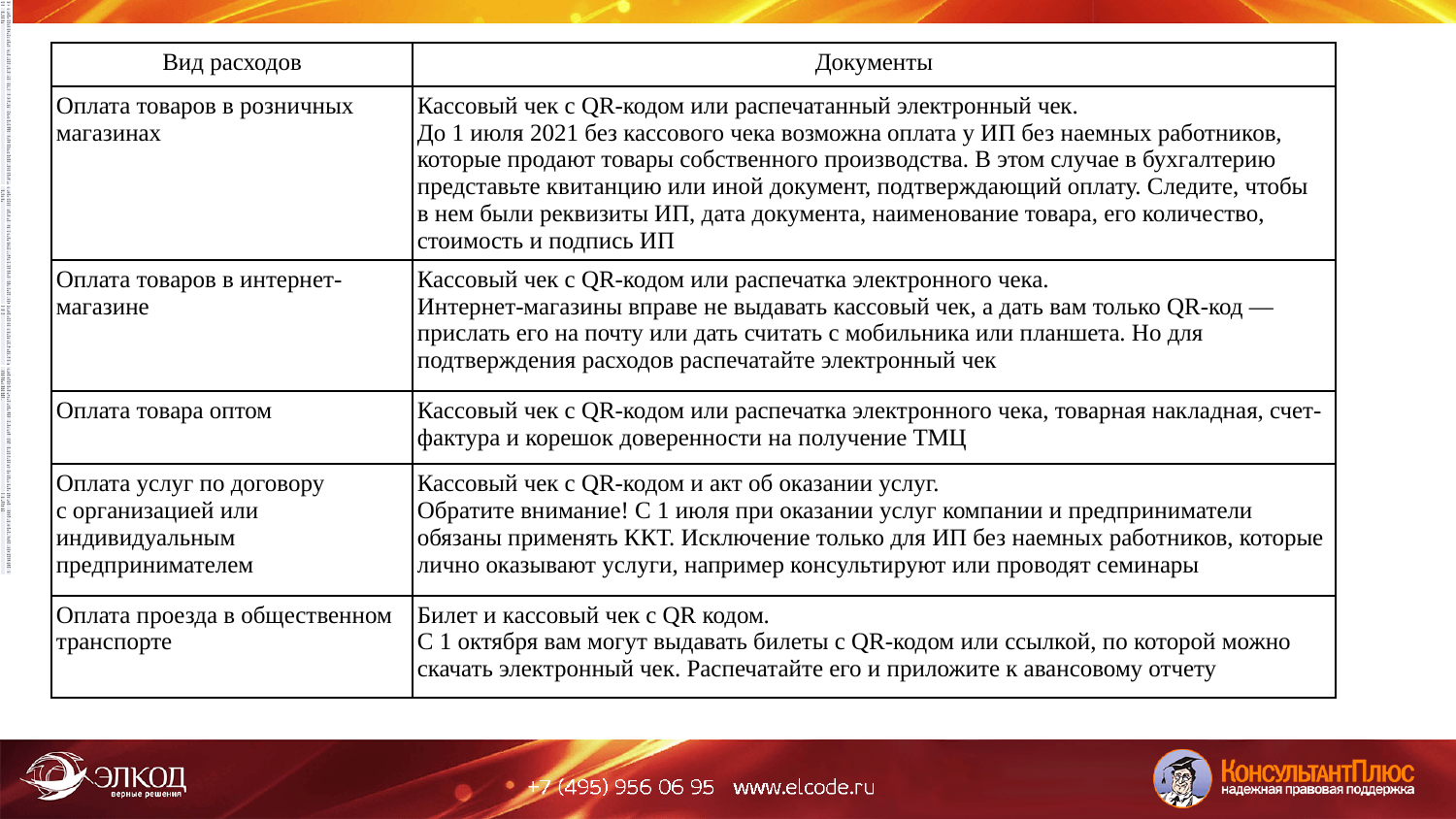

| Вид расходов | Документы |
| --- | --- |
| Оплата товаров в розничных магазинах | Кассовый чек с QR-кодом или распечатанный электронный чек. Без кассового чека возможна оплата у ИП без наемных работников, которые продают товары собственного производства. В этом случае в бухгалтерию представьте квитанцию или иной документ, подтверждающий оплату. Следите, чтобы в нем были реквизиты ИП, дата документа, наименование товара, его количество, стоимость и подпись ИП |
| Оплата товаров в интернет-магазине | Кассовый чек с QR-кодом или распечатка электронного чека. Интернет-магазины вправе не выдавать кассовый чек, а дать вам только QR-код — прислать его на почту или дать считать с мобильника или планшета. Но для подтверждения расходов распечатайте электронный чек |
| Оплата товара оптом | Кассовый чек с QR-кодом или распечатка электронного чека, товарная накладная, счет-фактура и корешок доверенности на получение ТМЦ |
| Оплата услуг по договору с организацией или индивидуальным предпринимателем | Кассовый чек с QR-кодом и акт об оказании услуг. Обратите внимание! С 1 июля при оказании услуг компании и предприниматели обязаны применять ККТ. Исключение только для ИП без наемных работников, которые лично оказывают услуги, например консультируют или проводят семинары |
| Оплата проезда в общественном транспорте | Билет и кассовый чек с QR кодом. С 1 июля вам могут выдавать билеты с QR-кодом или ссылкой, по которой можно скачать электронный чек. Распечатайте его и приложите к авансовому отчету |
| Вид расходов | Документы |
| --- | --- |
| Оплата товаров в розничных магазинах | Кассовый чек с QR-кодом или распечатанный электронный чек. До 1 июля 2021 без кассового чека возможна оплата у ИП без наемных работников, которые продают товары собственного производства. В этом случае в бухгалтерию представьте квитанцию или иной документ, подтверждающий оплату. Следите, чтобы в нем были реквизиты ИП, дата документа, наименование товара, его количество, стоимость и подпись ИП |
| Оплата товаров в интернет-магазине | Кассовый чек с QR-кодом или распечатка электронного чека. Интернет-магазины вправе не выдавать кассовый чек, а дать вам только QR-код — прислать его на почту или дать считать с мобильника или планшета. Но для подтверждения расходов распечатайте электронный чек |
| Оплата товара оптом | Кассовый чек с QR-кодом или распечатка электронного чека, товарная накладная, счет-фактура и корешок доверенности на получение ТМЦ |
| Оплата услуг по договору с организацией или индивидуальным предпринимателем | Кассовый чек с QR-кодом и акт об оказании услуг. Обратите внимание! С 1 июля при оказании услуг компании и предприниматели обязаны применять ККТ. Исключение только для ИП без наемных работников, которые лично оказывают услуги, например консультируют или проводят семинары |
| Оплата проезда в общественном транспорте | Билет и кассовый чек с QR кодом. С 1 октября вам могут выдавать билеты с QR-кодом или ссылкой, по которой можно скачать электронный чек. Распечатайте его и приложите к авансовому отчету |